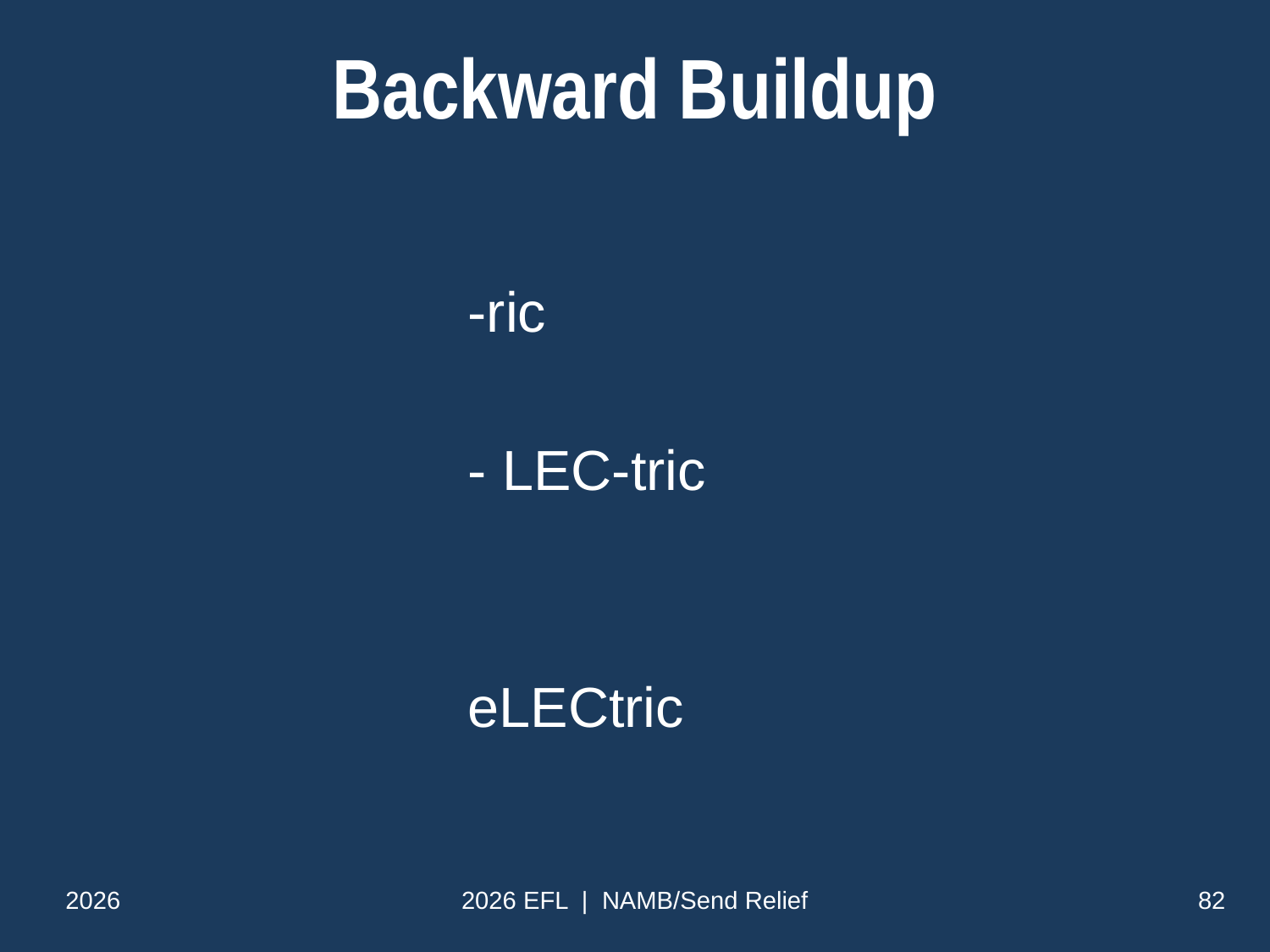

# Backward Buildup
-ric

- LEC-tric

eLECtric
2026
2026 EFL  |  NAMB/Send Relief
82